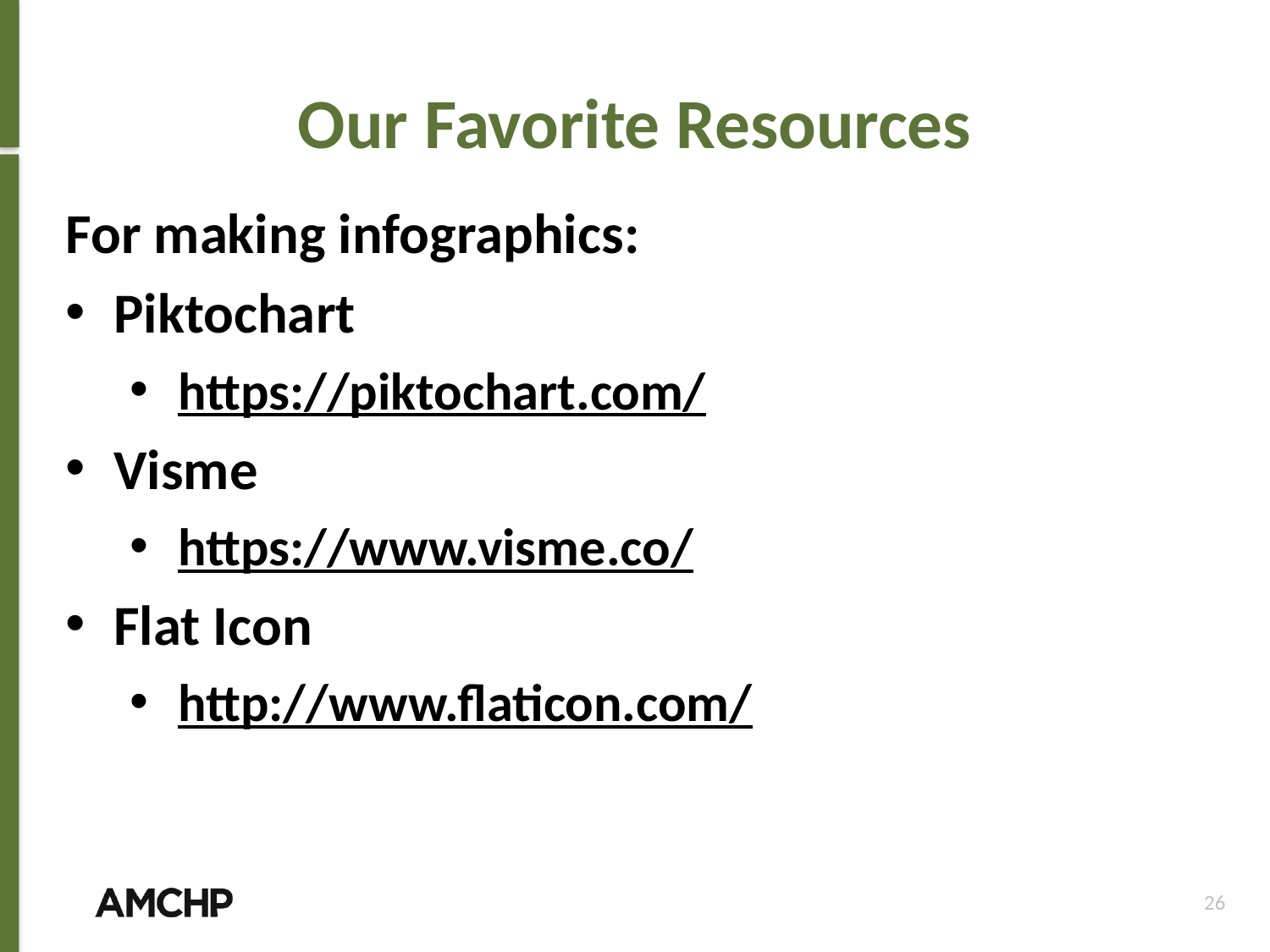

# Our Favorite Resources
For making infographics:
Piktochart
https://piktochart.com/
Visme
https://www.visme.co/
Flat Icon
http://www.flaticon.com/
26